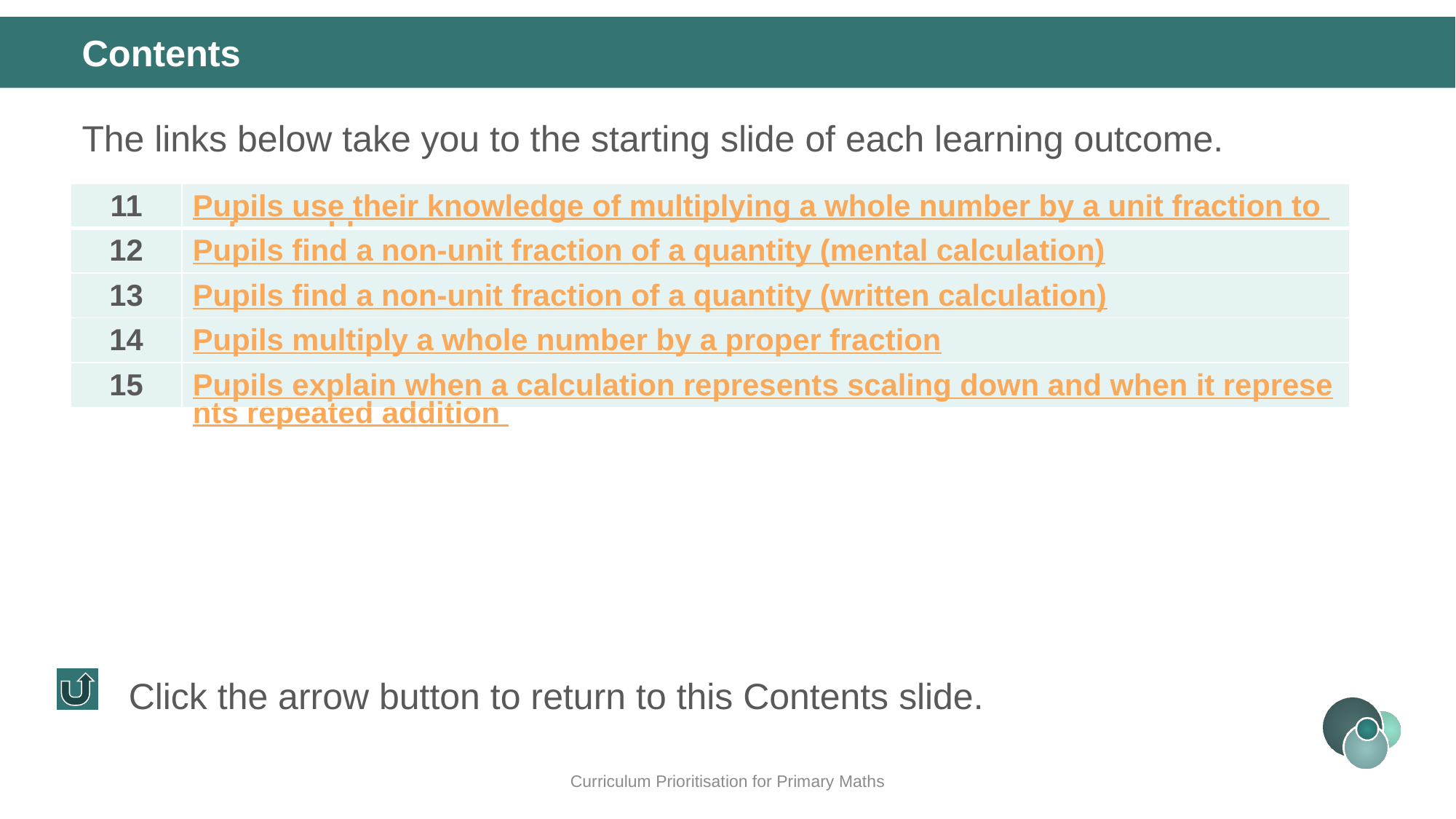

Contents
The links below take you to the starting slide of each learning outcome.
| 11 | Pupils use their knowledge of multiplying a whole number by a unit fraction to solve problems |
| --- | --- |
| 12 | Pupils find a non-unit fraction of a quantity (mental calculation) |
| 13 | Pupils find a non-unit fraction of a quantity (written calculation) |
| 14 | Pupils multiply a whole number by a proper fraction |
| 15 | Pupils explain when a calculation represents scaling down and when it represents repeated addition |

Click the arrow button to return to this Contents slide.
Curriculum Prioritisation for Primary Maths